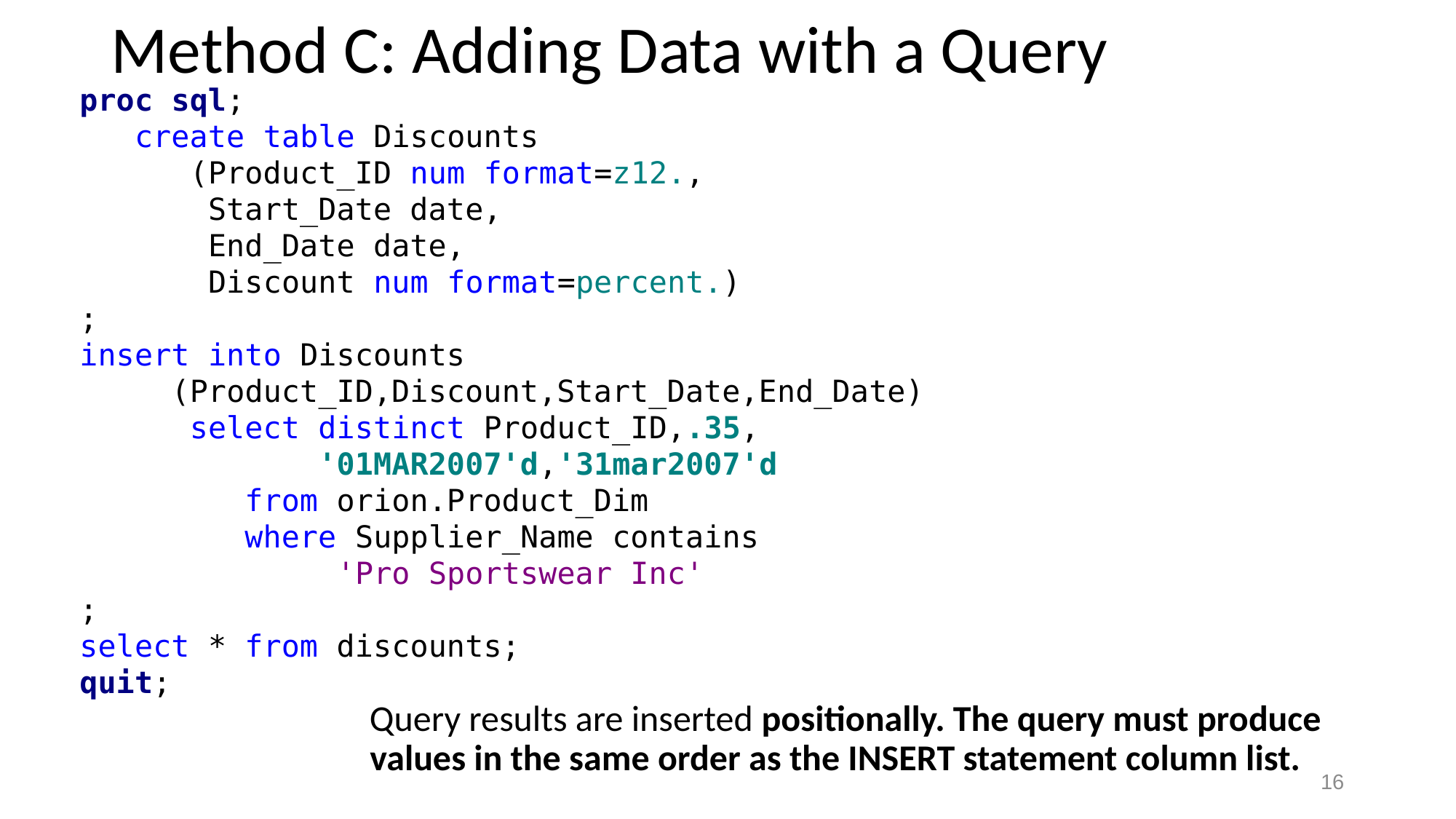

# Method C: Adding Data with a Query
proc sql;
   create table Discounts
      (Product_ID num format=z12.,
       Start_Date date,
       End_Date date,
       Discount num format=percent.)
;
insert into Discounts
     (Product_ID,Discount,Start_Date,End_Date)
      select distinct Product_ID,.35,
             '01MAR2007'd,'31mar2007'd
         from orion.Product_Dim
         where Supplier_Name contains
              'Pro Sportswear Inc'
;
select * from discounts;
quit;
Query results are inserted positionally. The query must produce values in the same order as the INSERT statement column list.
16